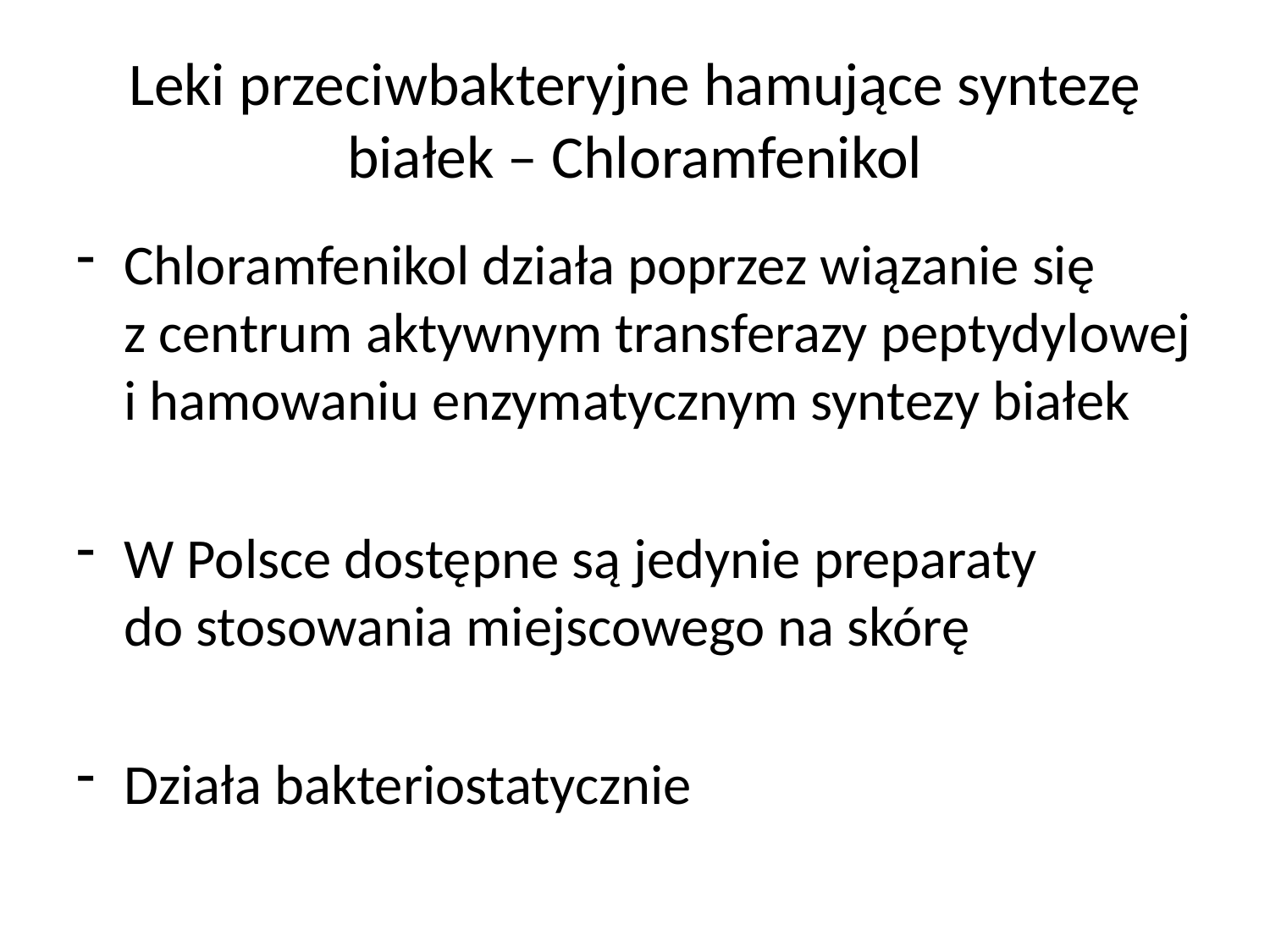

# Leki przeciwbakteryjne hamujące syntezę białek – Chloramfenikol
Chloramfenikol działa poprzez wiązanie się      z centrum aktywnym transferazy peptydylowej i hamowaniu enzymatycznym syntezy białek

W Polsce dostępne są jedynie preparaty        do stosowania miejscowego na skórę

Działa bakteriostatycznie